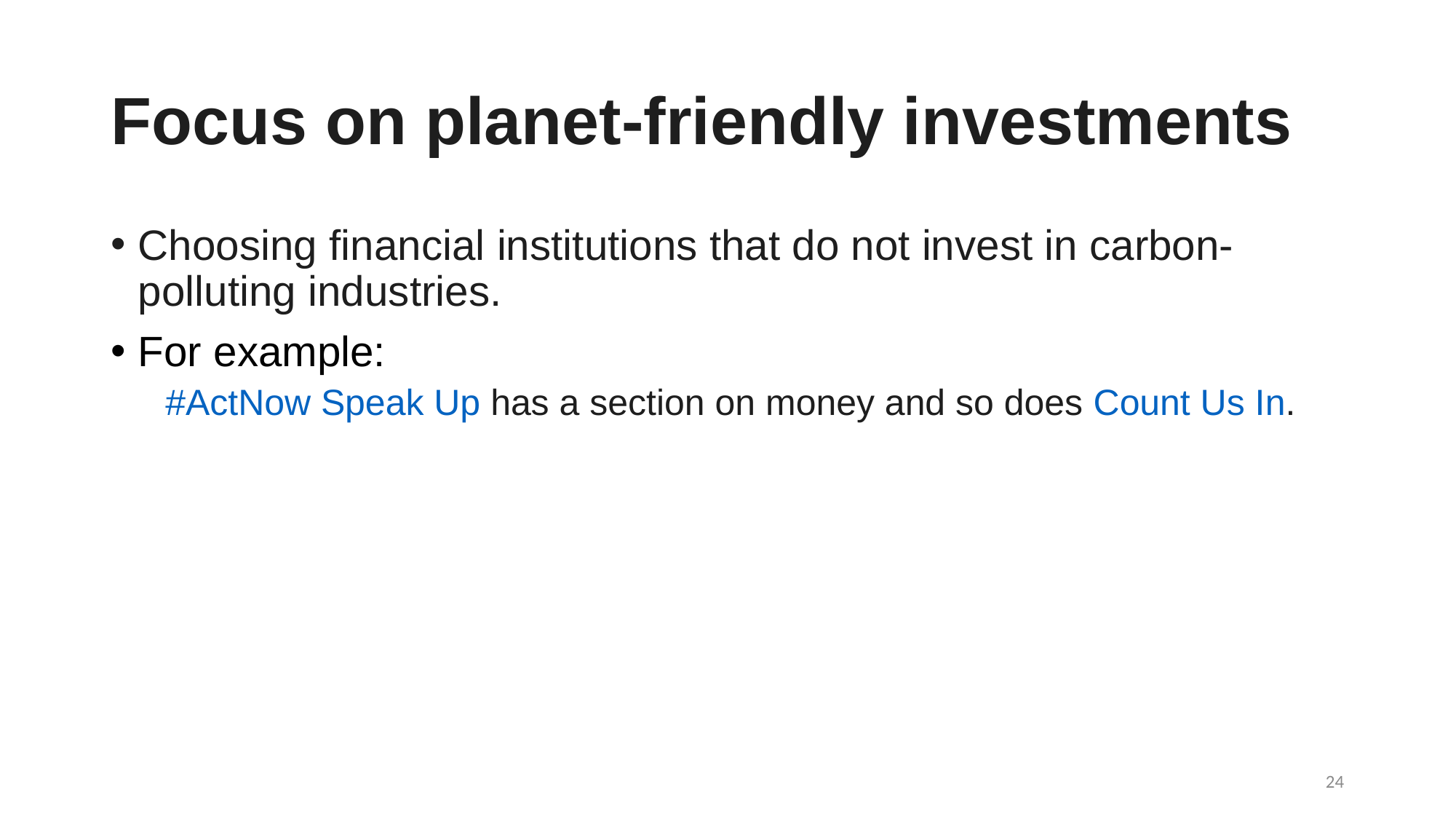

# Focus on planet-friendly investments
Choosing financial institutions that do not invest in carbon-polluting industries.
For example:
#ActNow Speak Up has a section on money and so does Count Us In.
24